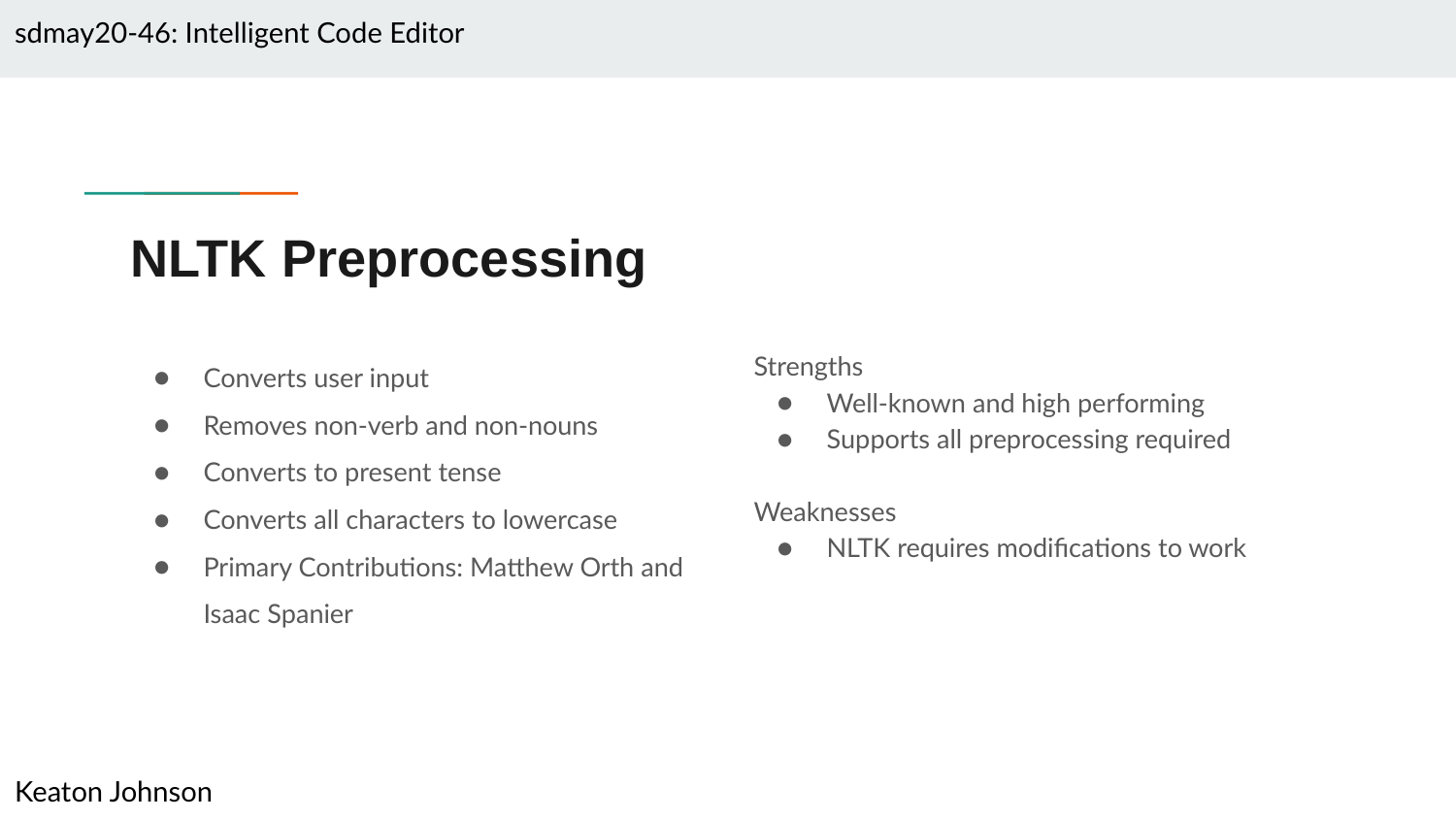

sdmay20-46: Intelligent Code Editor
# NLTK Preprocessing
Converts user input
Removes non-verb and non-nouns
Converts to present tense
Converts all characters to lowercase
Primary Contributions: Matthew Orth and Isaac Spanier

Strengths
Well-known and high performing
Supports all preprocessing required

Weaknesses
NLTK requires modifications to work
Keaton Johnson